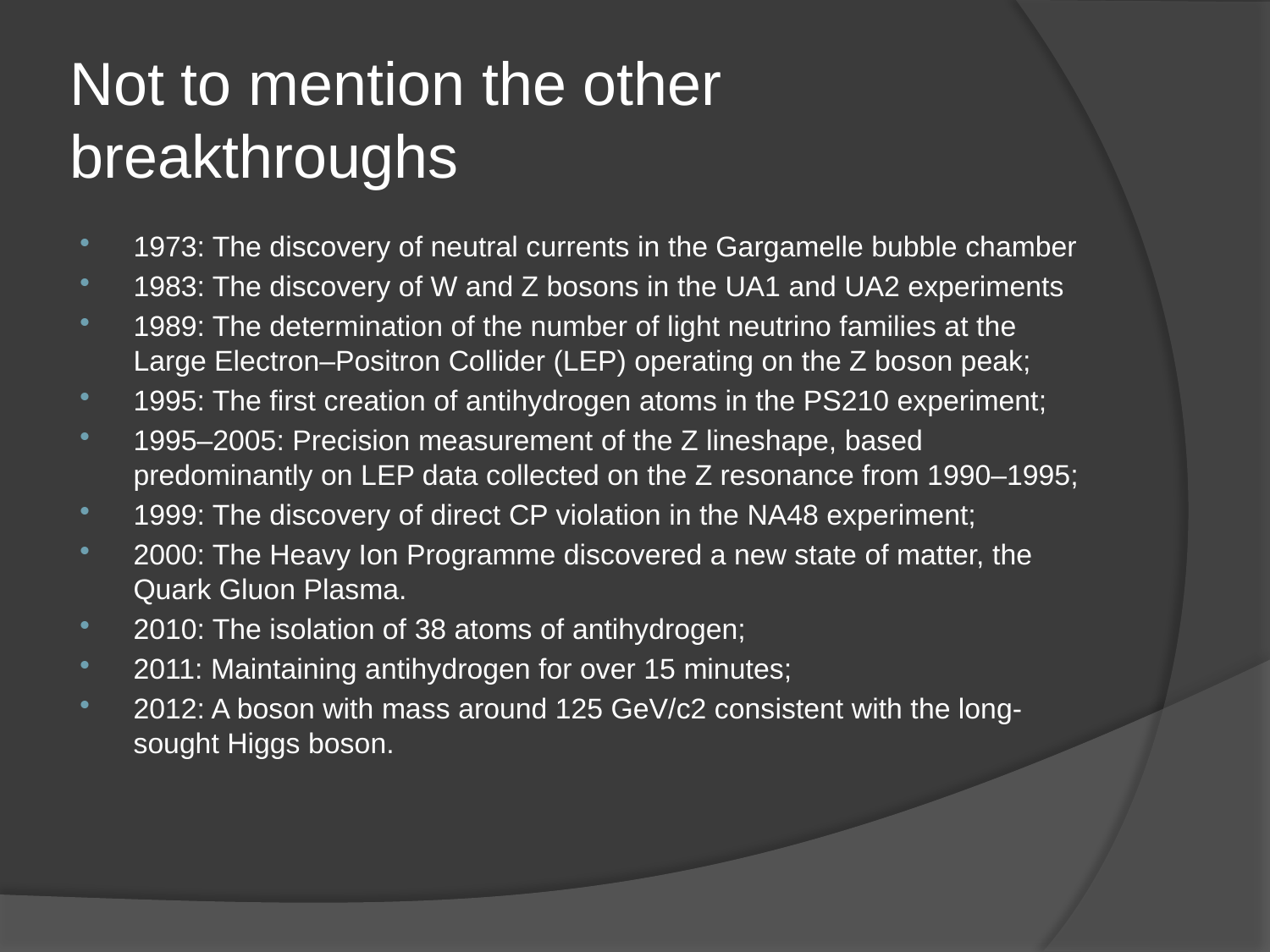

# Not to mention the other breakthroughs
1973: The discovery of neutral currents in the Gargamelle bubble chamber
1983: The discovery of W and Z bosons in the UA1 and UA2 experiments
1989: The determination of the number of light neutrino families at the Large Electron–Positron Collider (LEP) operating on the Z boson peak;
1995: The first creation of antihydrogen atoms in the PS210 experiment;
1995–2005: Precision measurement of the Z lineshape, based predominantly on LEP data collected on the Z resonance from 1990–1995;
1999: The discovery of direct CP violation in the NA48 experiment;
2000: The Heavy Ion Programme discovered a new state of matter, the Quark Gluon Plasma.
2010: The isolation of 38 atoms of antihydrogen;
2011: Maintaining antihydrogen for over 15 minutes;
2012: A boson with mass around 125 GeV/c2 consistent with the long-sought Higgs boson.